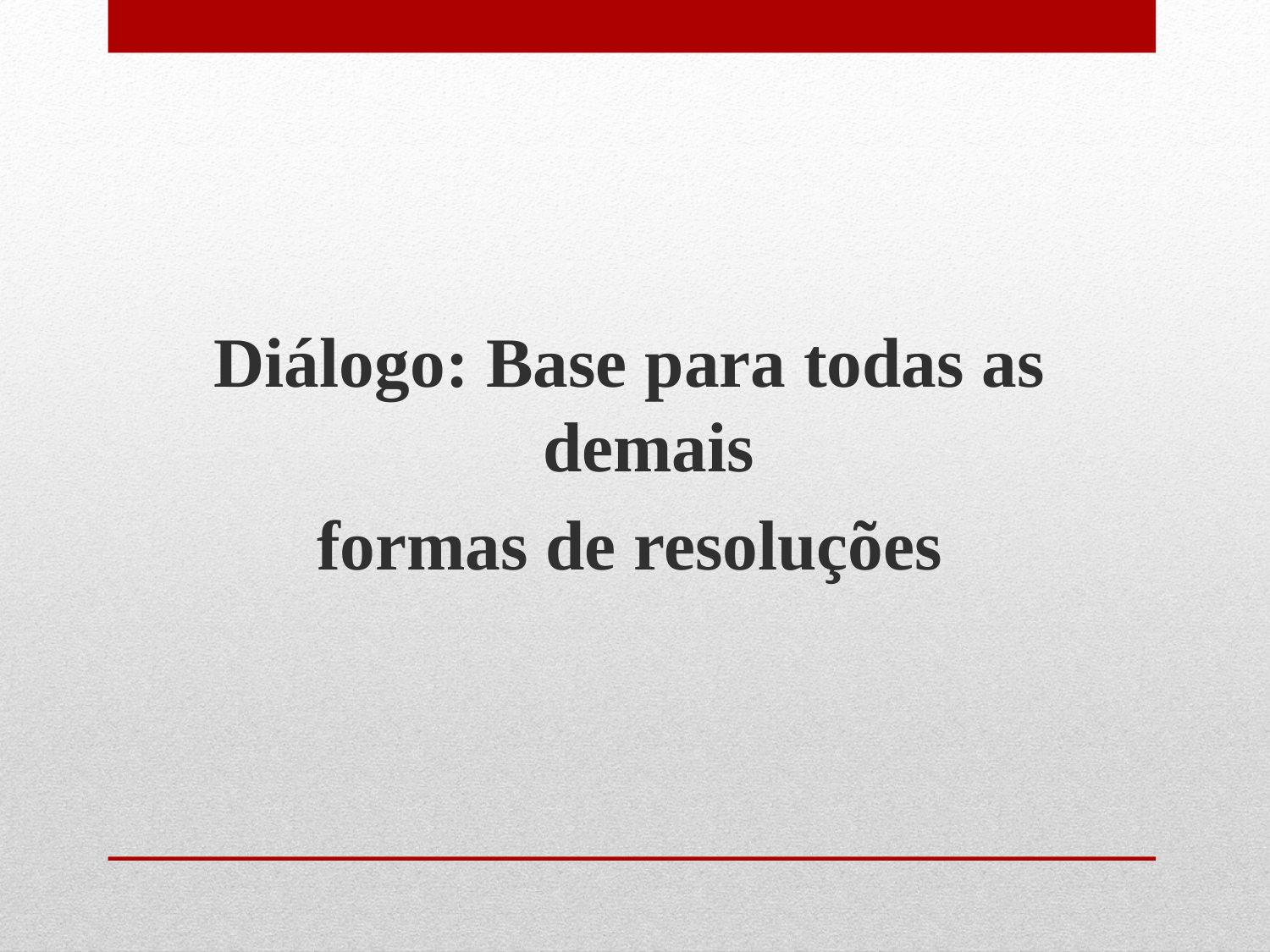

Diálogo: Base para todas as demais
formas de resoluções